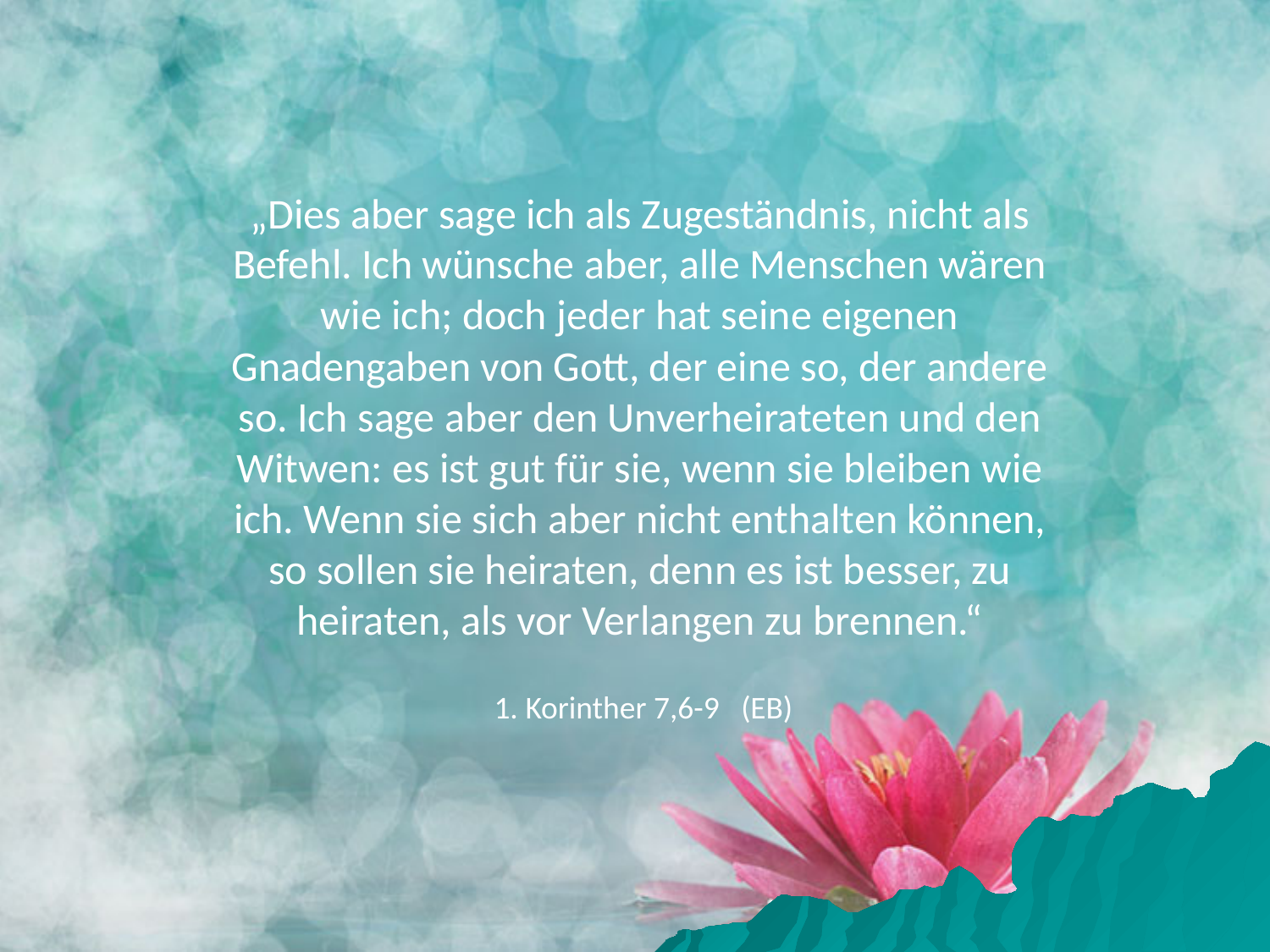

„Dies aber sage ich als Zugeständnis, nicht als Befehl. Ich wünsche aber, alle Menschen wären wie ich; doch jeder hat seine eigenen Gnadengaben von Gott, der eine so, der andere so. Ich sage aber den Unverheirateten und den Witwen: es ist gut für sie, wenn sie bleiben wie ich. Wenn sie sich aber nicht enthalten können, so sollen sie heiraten, denn es ist besser, zu heiraten, als vor Verlangen zu brennen.“
 1. Korinther 7,6-9   (EB)